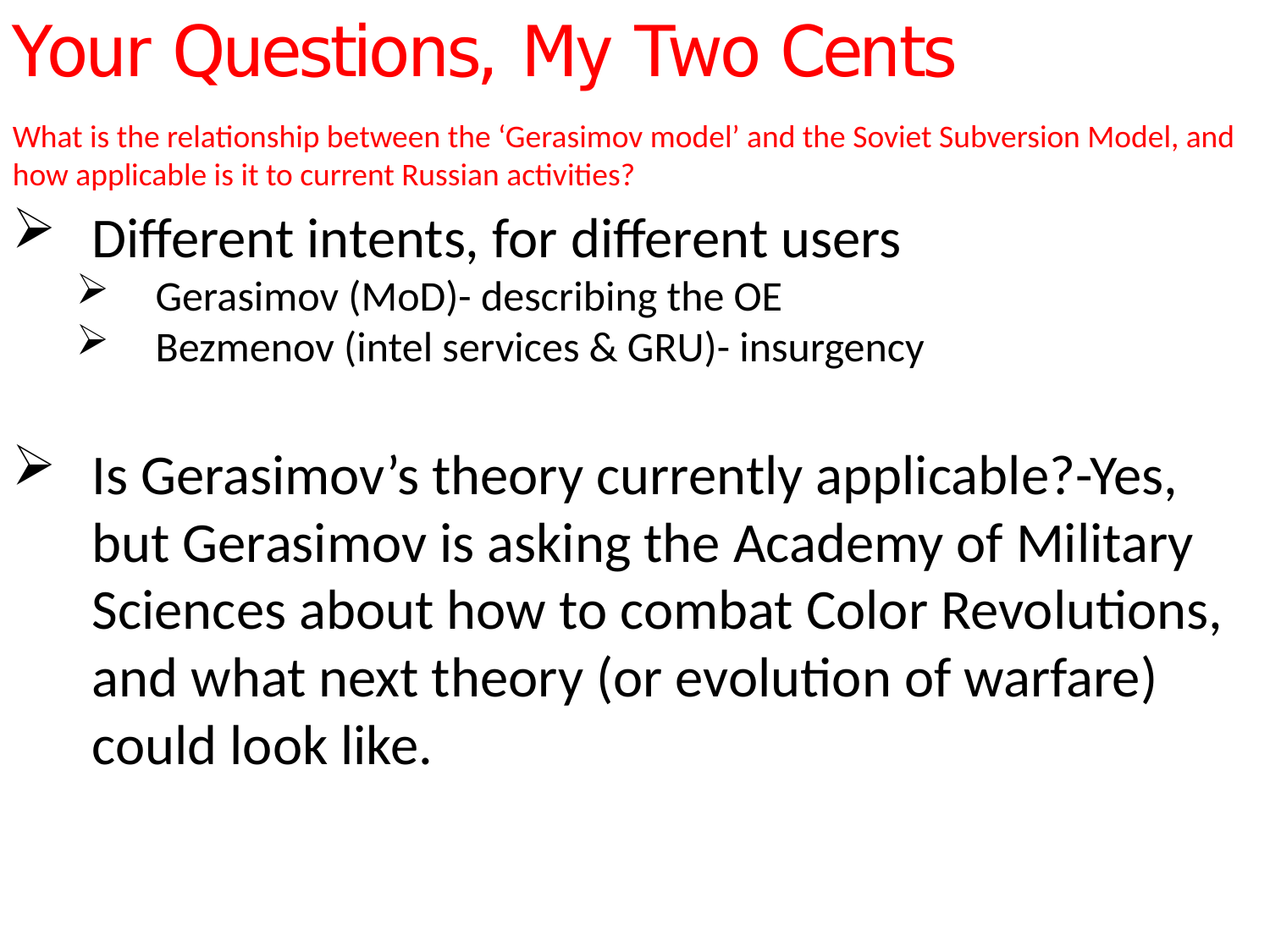

Your Questions, My Two Cents
What is the relationship between the ‘Gerasimov model’ and the Soviet Subversion Model, and how applicable is it to current Russian activities?
Different intents, for different users
Gerasimov (MoD)- describing the OE
Bezmenov (intel services & GRU)- insurgency

Is Gerasimov’s theory currently applicable?-Yes, but Gerasimov is asking the Academy of Military Sciences about how to combat Color Revolutions, and what next theory (or evolution of warfare) could look like.